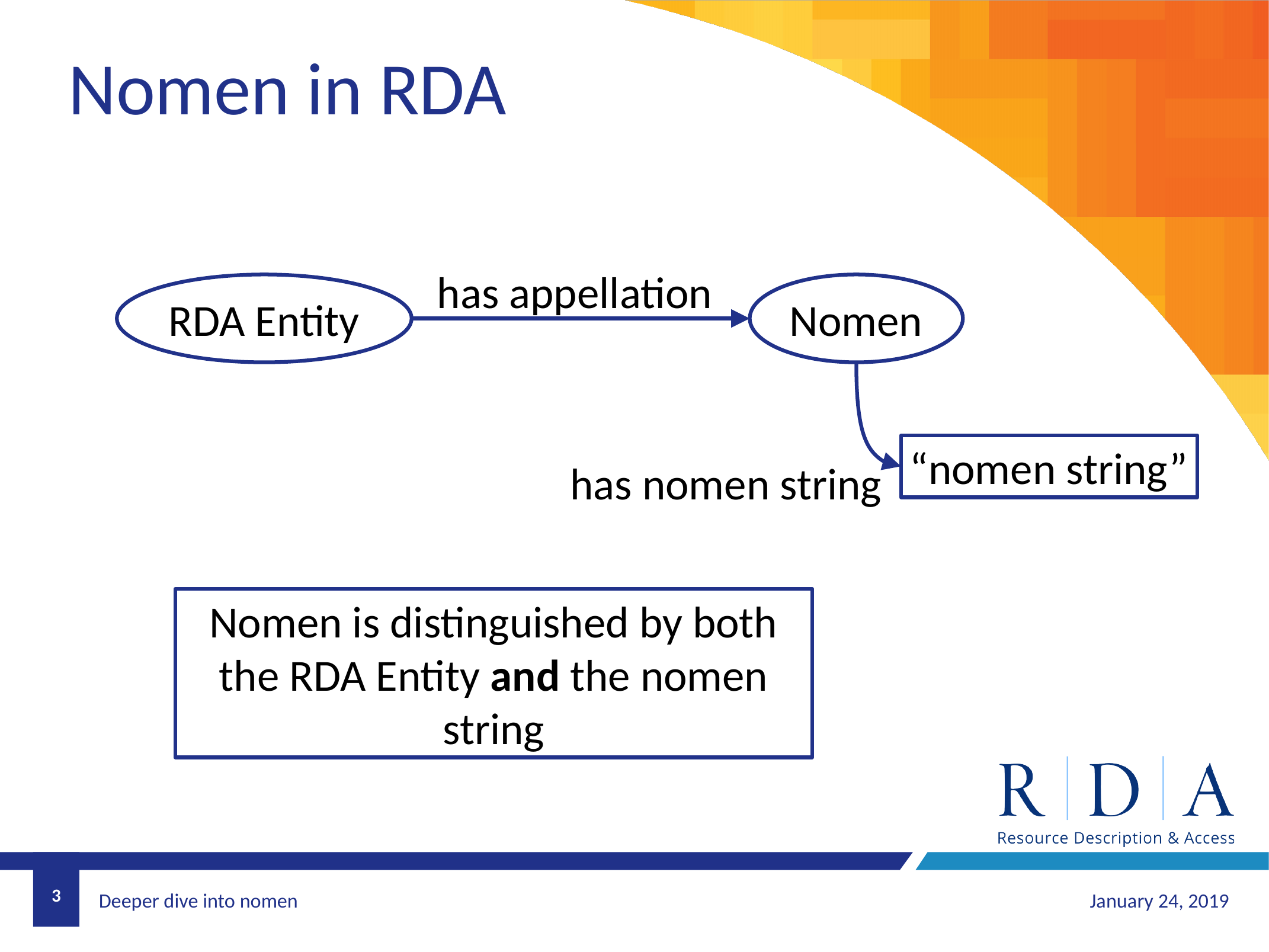

Nomen in RDA
has appellation
RDA Entity
Nomen
“nomen string”
has nomen string
Nomen is distinguished by both the RDA Entity and the nomen string
3
January 24, 2019